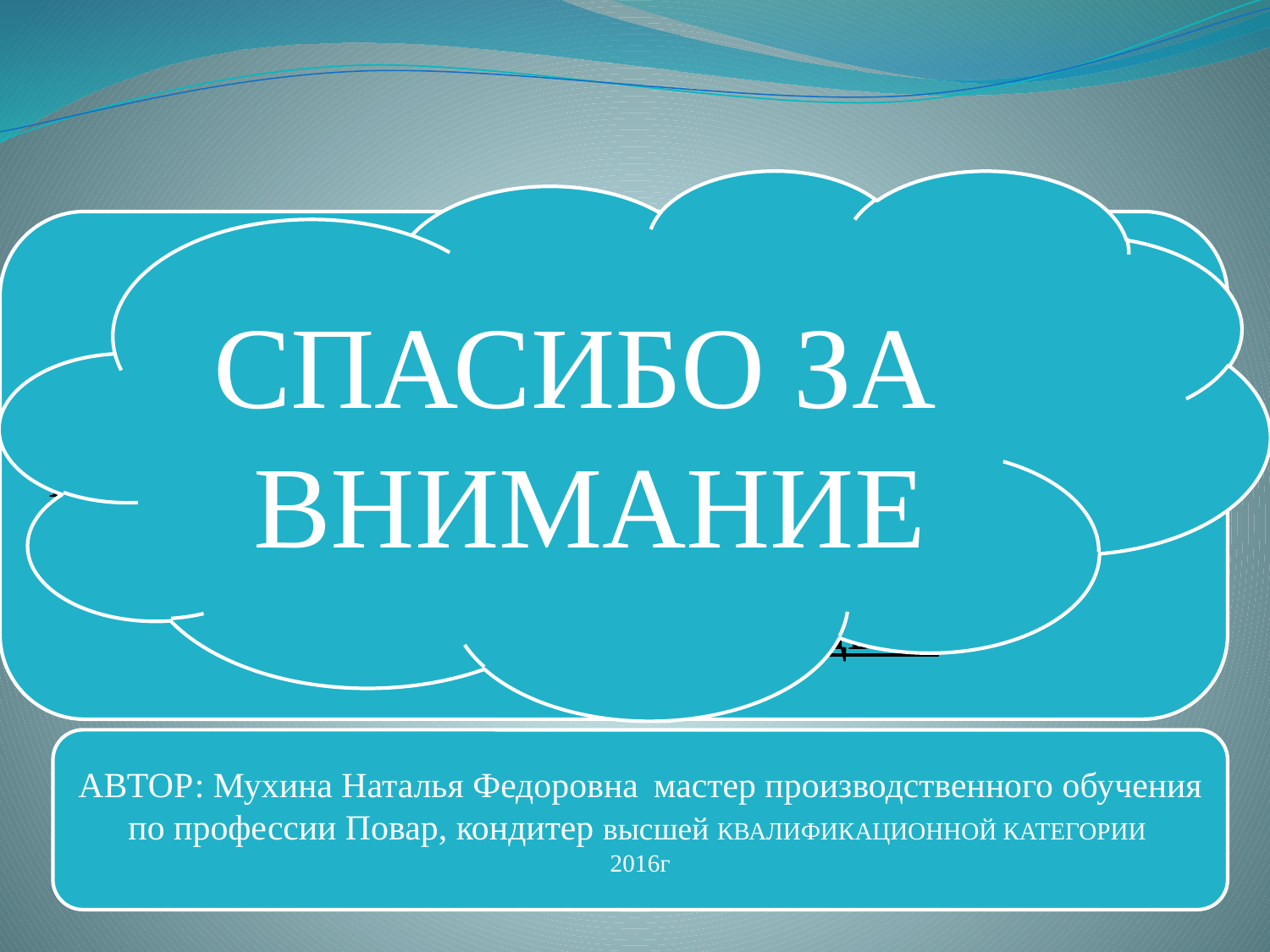

СПАСИБО ЗА  ВНИМАНИЕ
ПЕДАГОГИЧЕСКИЙ ПРОЕКТ

«Формирование профессиональных компетенций у обучающихся  на учебных занятиях по профессии «Повар»
через игровые методы.»
АВТОР: Мухина Наталья Федоровна  мастер производственного обучения по профессии Повар, кондитер высшей КВАЛИФИКАЦИОННОЙ КАТЕГОРИИ
2016г